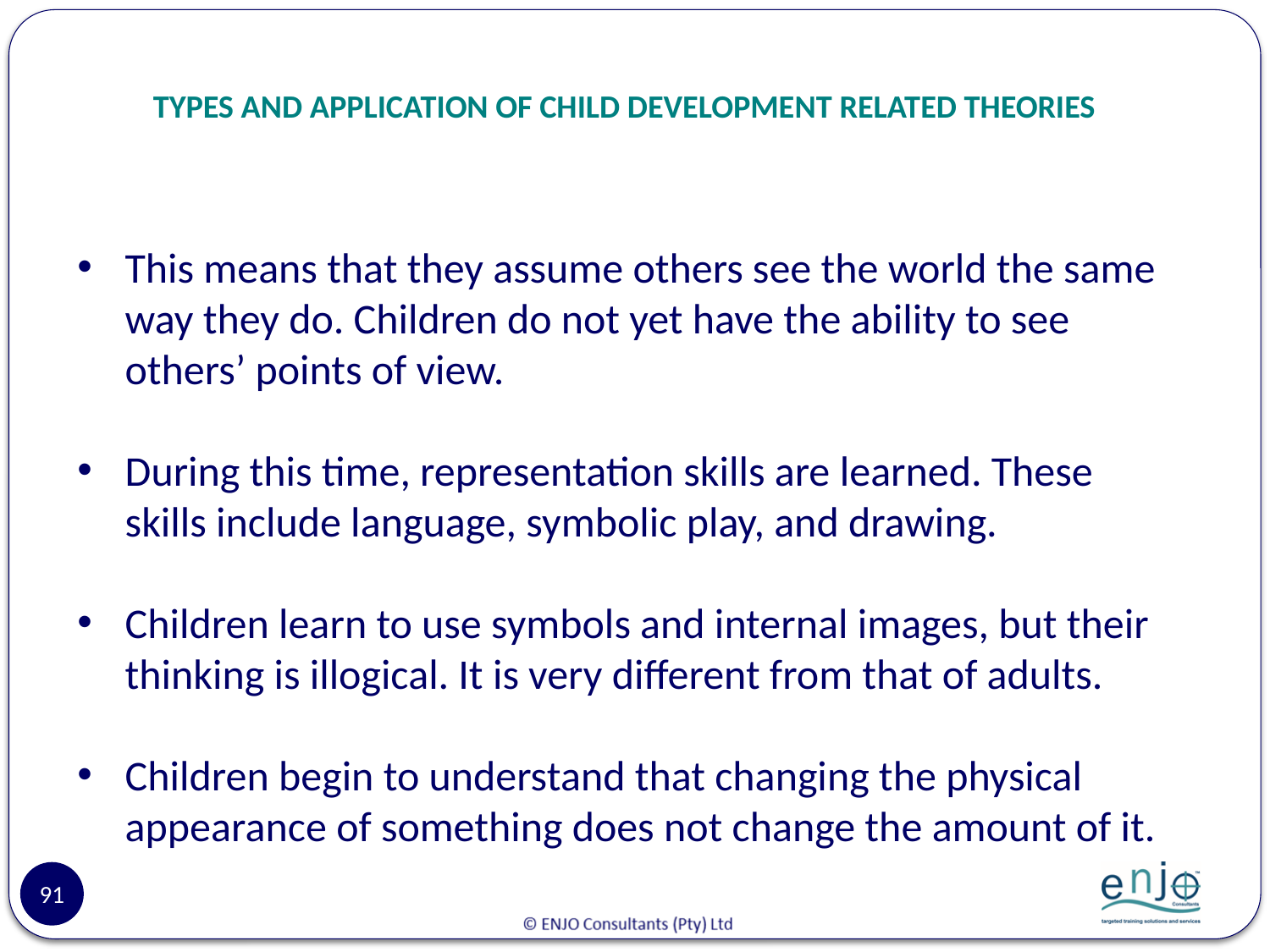

# TYPES AND APPLICATION OF CHILD DEVELOPMENT RELATED THEORIES

This means that they assume others see the world the same way they do. Children do not yet have the ability to see others’ points of view.

During this time, representation skills are learned. These skills include language, symbolic play, and drawing.

Children learn to use symbols and internal images, but their thinking is illogical. It is very different from that of adults.

Children begin to understand that changing the physical appearance of something does not change the amount of it.

91